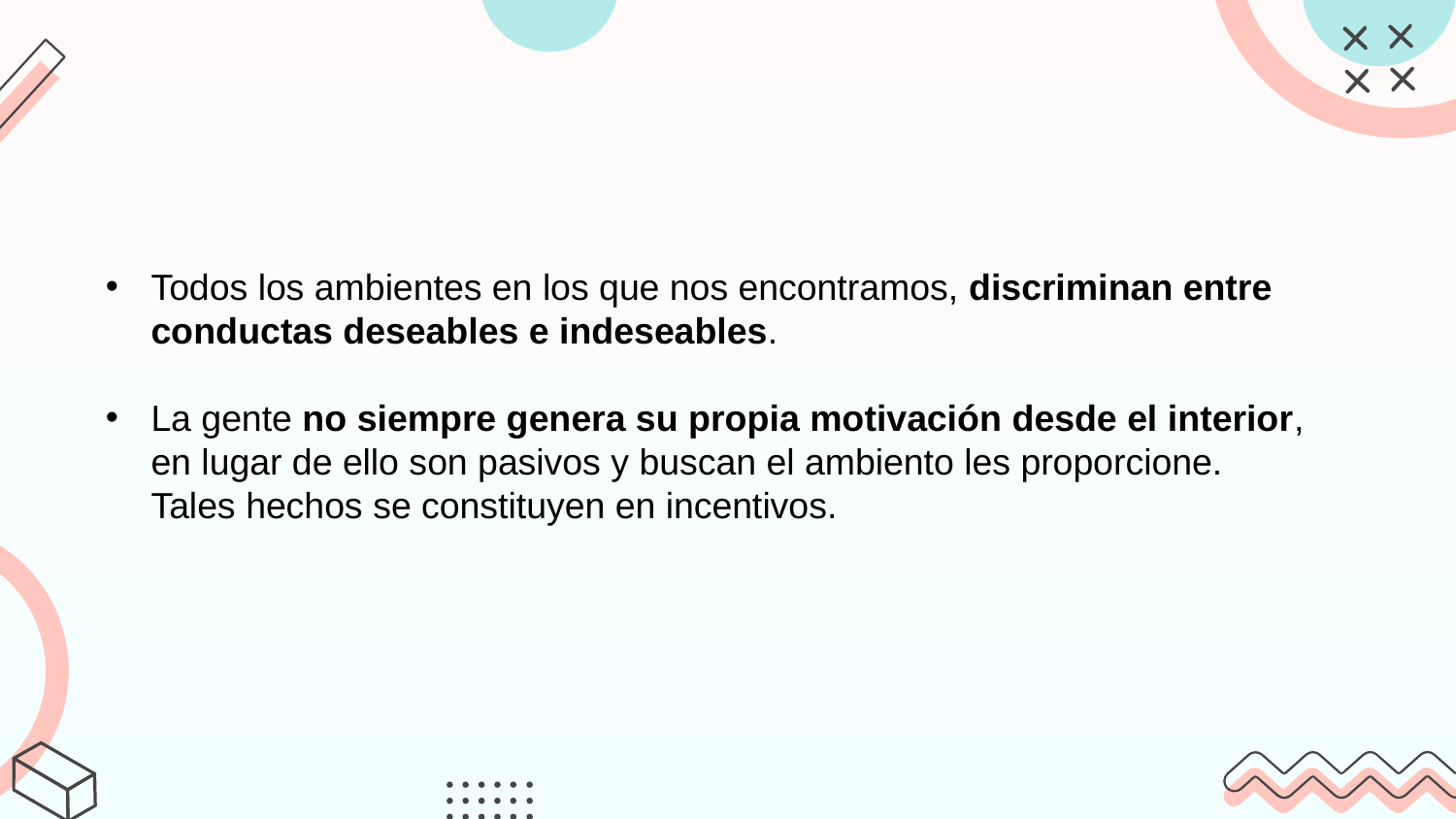

Todos los ambientes en los que nos encontramos, discriminan entre conductas deseables e indeseables.

La gente no siempre genera su propia motivación desde el interior, en lugar de ello son pasivos y buscan el ambiento les proporcione. Tales hechos se constituyen en incentivos.